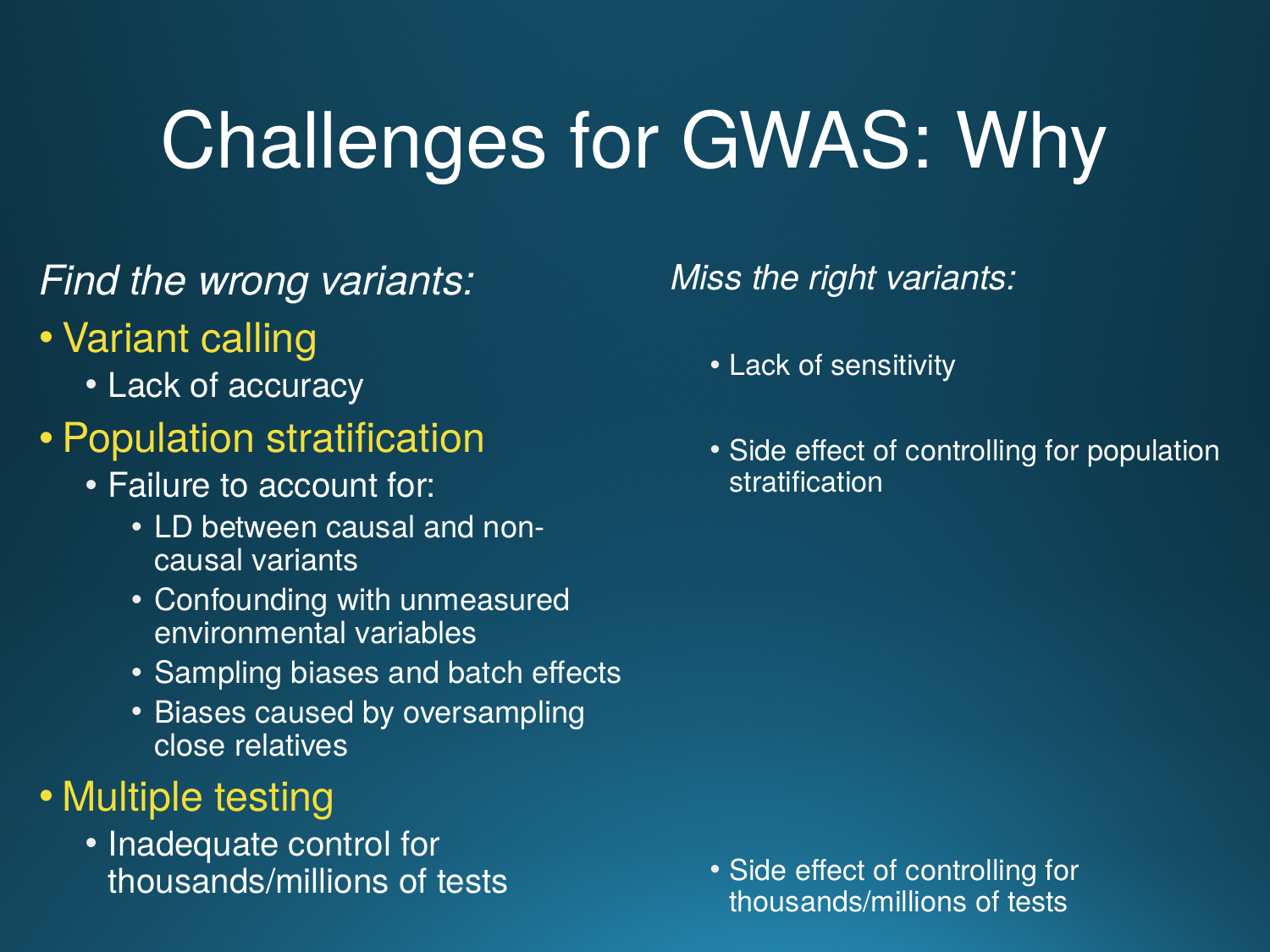

# Challenges for GWAS: Why
Find the wrong variants:
Variant calling
Lack of accuracy
Population stratification
Failure to account for:
LD between causal and non-causal variants
Confounding with unmeasured environmental variables
Sampling biases and batch effects
Biases caused by oversampling close relatives
Multiple testing
Inadequate control for thousands/millions of tests

Miss the right variants:

Lack of sensitivity

Side effect of controlling for population stratification

Side effect of controlling for thousands/millions of tests